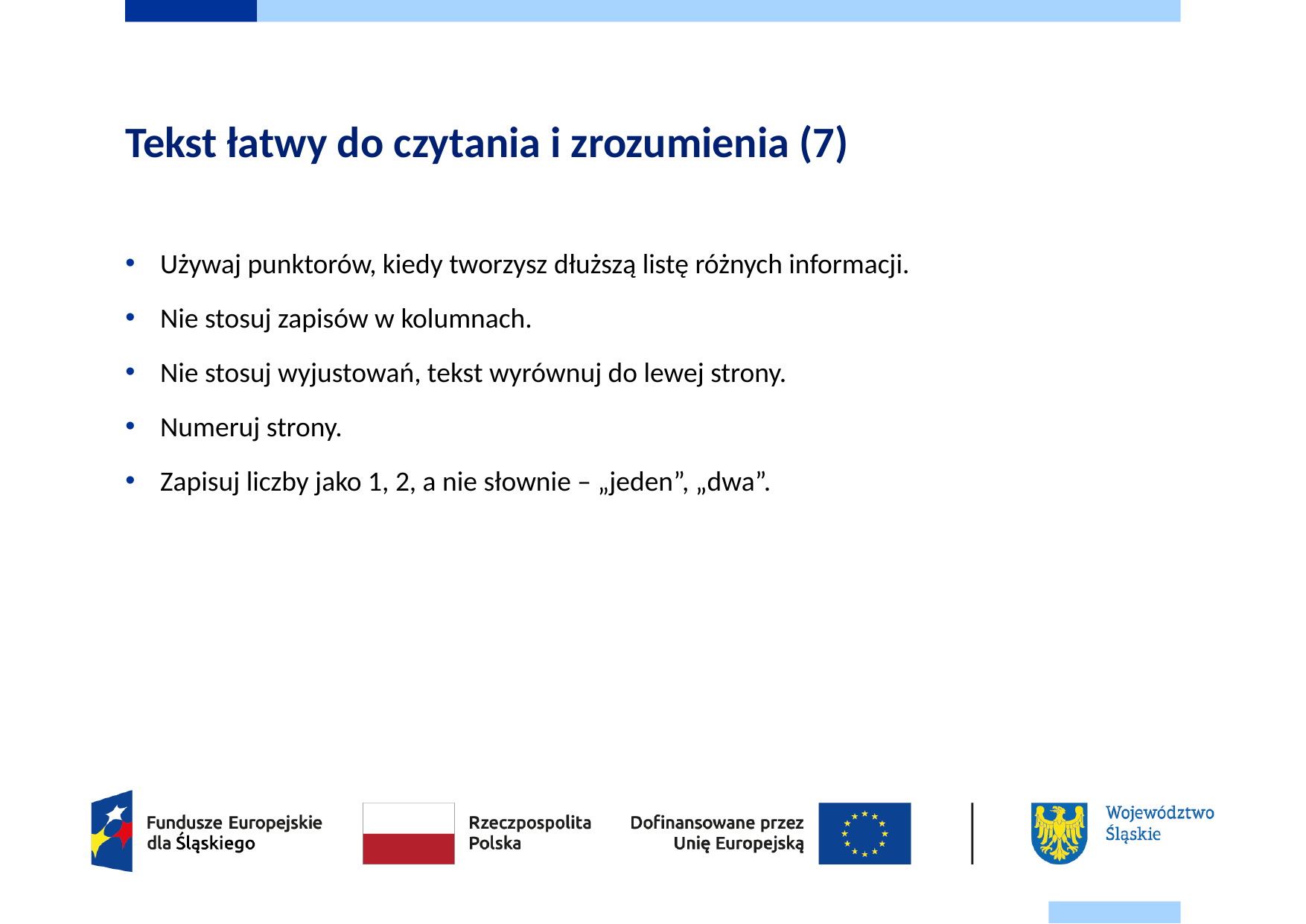

# Tekst łatwy do czytania i zrozumienia (7)
Używaj punktorów, kiedy tworzysz dłuższą listę różnych informacji.
Nie stosuj zapisów w kolumnach.
Nie stosuj wyjustowań, tekst wyrównuj do lewej strony.
Numeruj strony.
Zapisuj liczby jako 1, 2, a nie słownie – „jeden”, „dwa”.